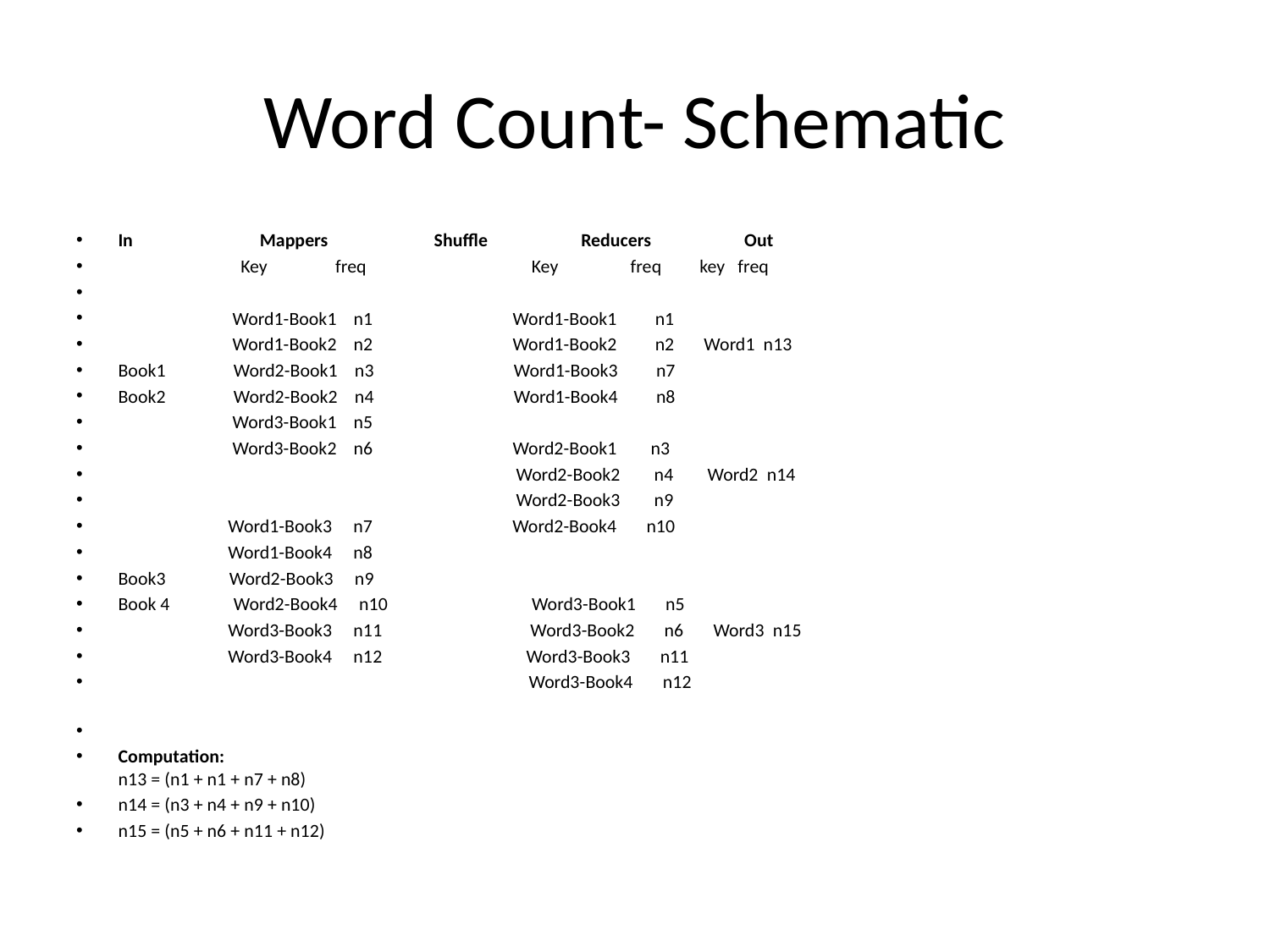

# Word Count- Schematic
In                              Mappers                         Shuffle                      Reducers                      Out
                             Key                freq                                       Key                 freq         key   freq

                           Word1-Book1    n1                                 Word1-Book1         n1
                           Word1-Book2    n2                                 Word1-Book2         n2       Word1  n13
Book1                Word2-Book1    n3                                 Word1-Book3         n7
Book2                Word2-Book2    n4                                 Word1-Book4         n8
                           Word3-Book1    n5
                           Word3-Book2    n6                                 Word2-Book1        n3
                                                                                              Word2-Book2        n4        Word2  n14
                                                                                              Word2-Book3        n9
                          Word1-Book3     n7                                 Word2-Book4       n10
                          Word1-Book4     n8
Book3               Word2-Book3     n9
Book 4               Word2-Book4     n10                                  Word3-Book1       n5
                          Word3-Book3     n11                                   Word3-Book2       n6       Word3  n15
                          Word3-Book4     n12                                  Word3-Book3       n11
                                                                                                 Word3-Book4       n12

Computation:
n13 = (n1 + n1 + n7 + n8)
n14 = (n3 + n4 + n9 + n10)
n15 = (n5 + n6 + n11 + n12)